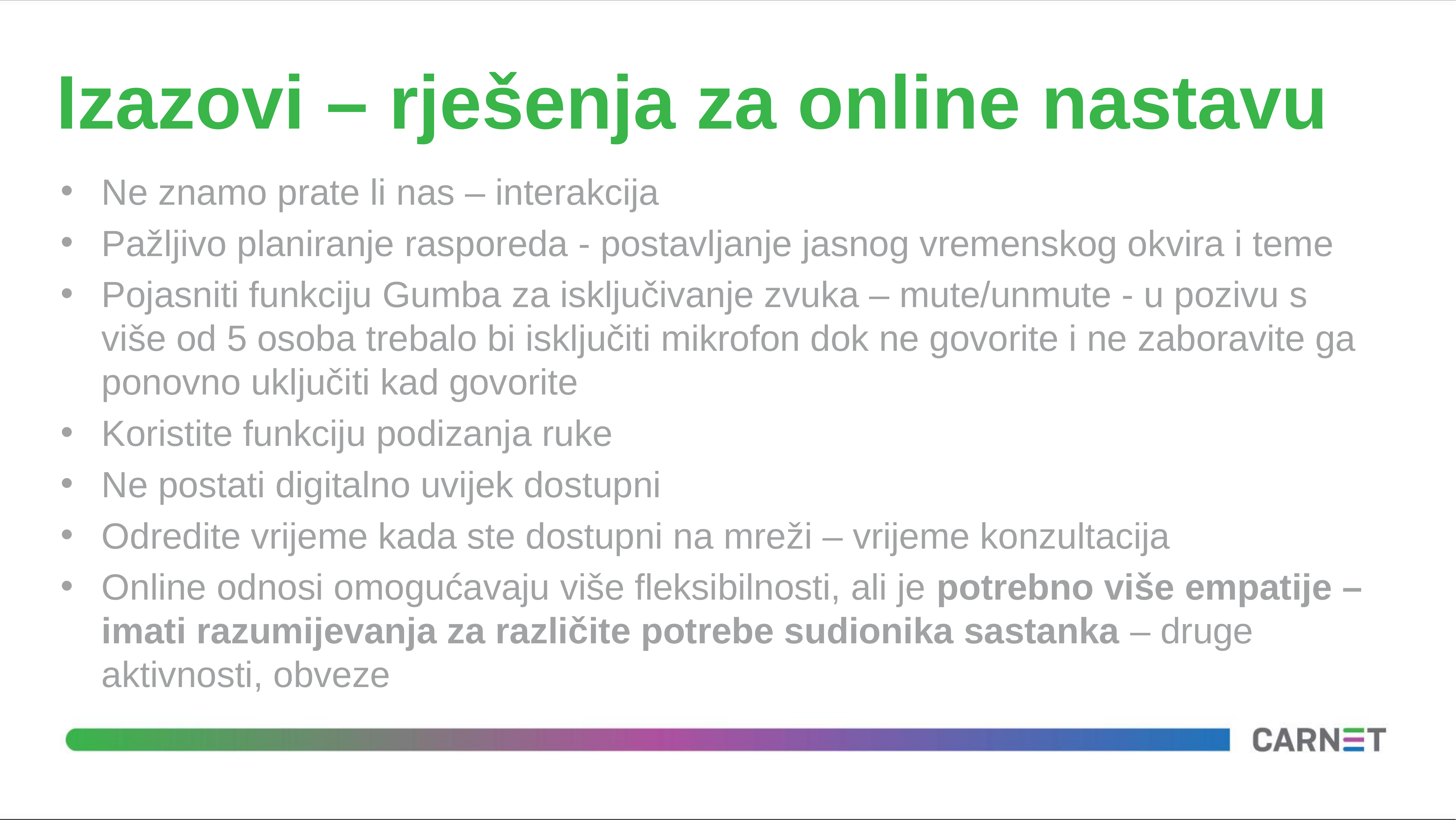

# Izazovi – rješenja za online nastavu
Ne znamo prate li nas – interakcija
Pažljivo planiranje rasporeda - postavljanje jasnog vremenskog okvira i teme
Pojasniti funkciju Gumba za isključivanje zvuka – mute/unmute - u pozivu s više od 5 osoba trebalo bi isključiti mikrofon dok ne govorite i ne zaboravite ga ponovno uključiti kad govorite
Koristite funkciju podizanja ruke
Ne postati digitalno uvijek dostupni
Odredite vrijeme kada ste dostupni na mreži – vrijeme konzultacija
Online odnosi omogućavaju više fleksibilnosti, ali je potrebno više empatije – imati razumijevanja za različite potrebe sudionika sastanka – druge aktivnosti, obveze